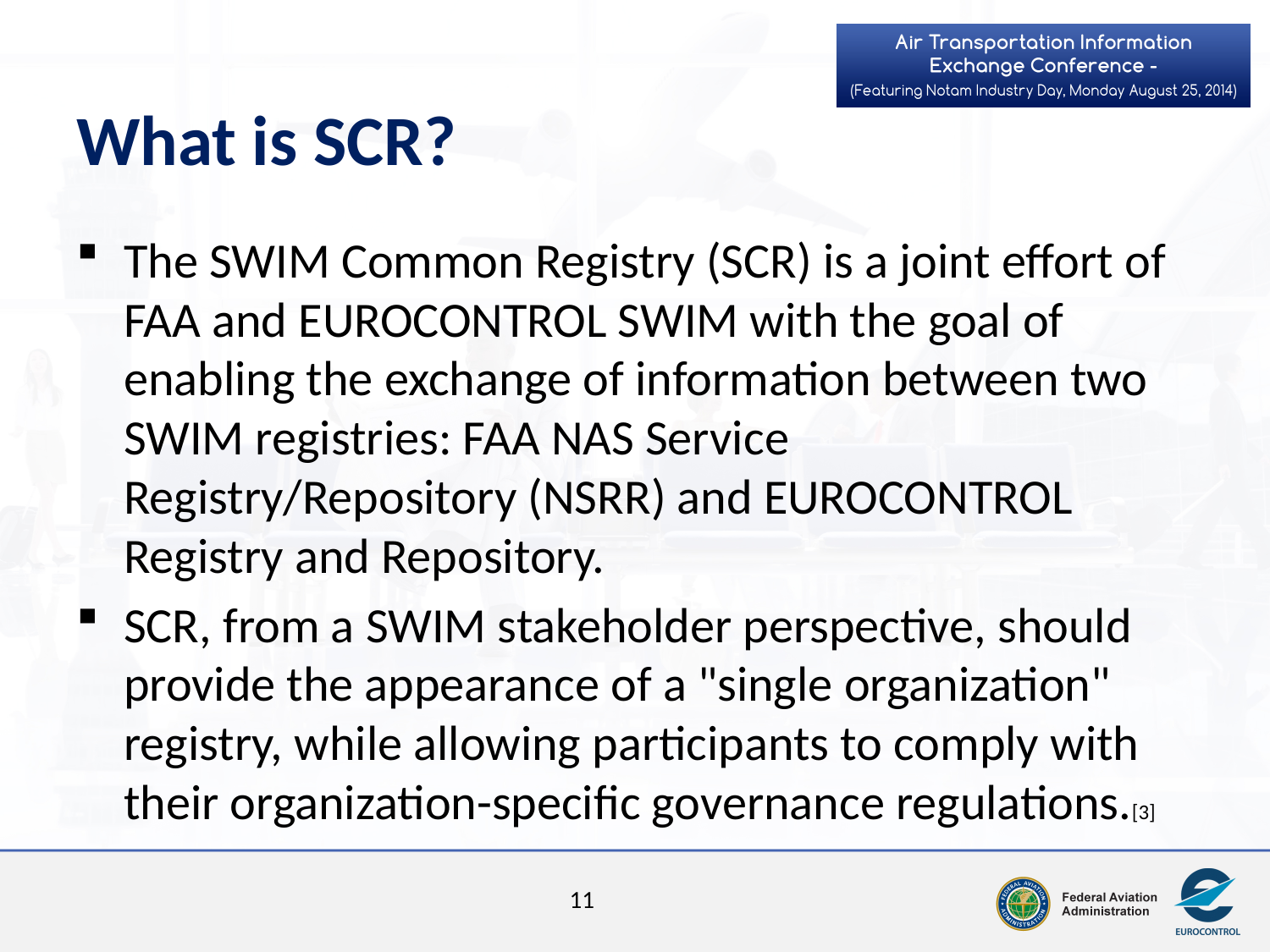

# What is SCR?
The SWIM Common Registry (SCR) is a joint effort of FAA and EUROCONTROL SWIM with the goal of enabling the exchange of information between two SWIM registries: FAA NAS Service Registry/Repository (NSRR) and EUROCONTROL  Registry and Repository.
SCR, from a SWIM stakeholder perspective, should provide the appearance of a "single organization" registry, while allowing participants to comply with their organization-specific governance regulations.[3]
11